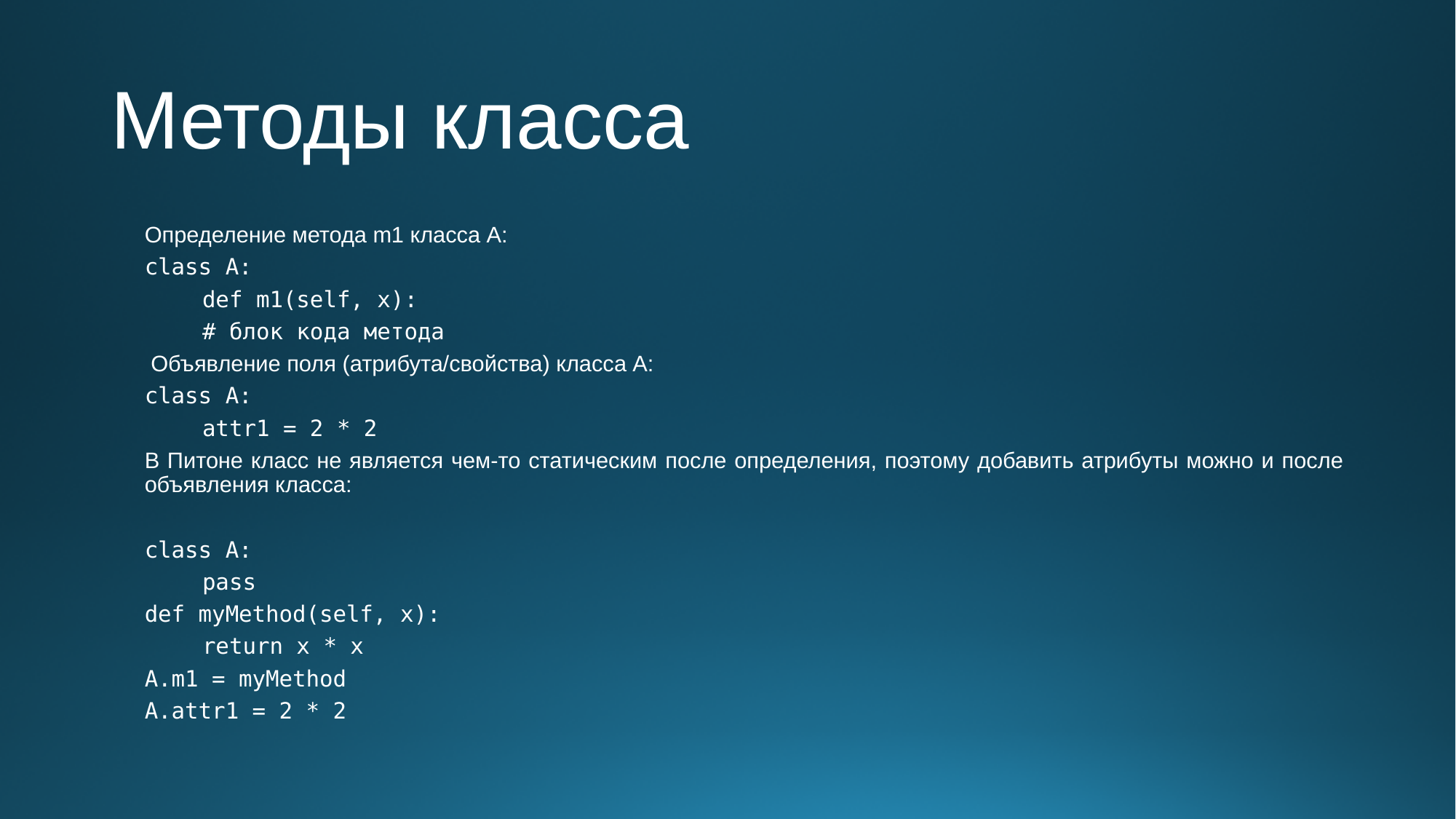

# Методы класса
Определение метода m1 класса А:
class A:
	def m1(self, x):
		# блок кода метода
 Объявление поля (атрибута/свойства) класса А:
class A:
	attr1 = 2 * 2
В Питоне класс не является чем-то статическим после определения, поэтому добавить атрибуты можно и после объявления класса:

class A:
	pass
def myMethod(self, x):
	return x * x
A.m1 = myMethod
A.attr1 = 2 * 2